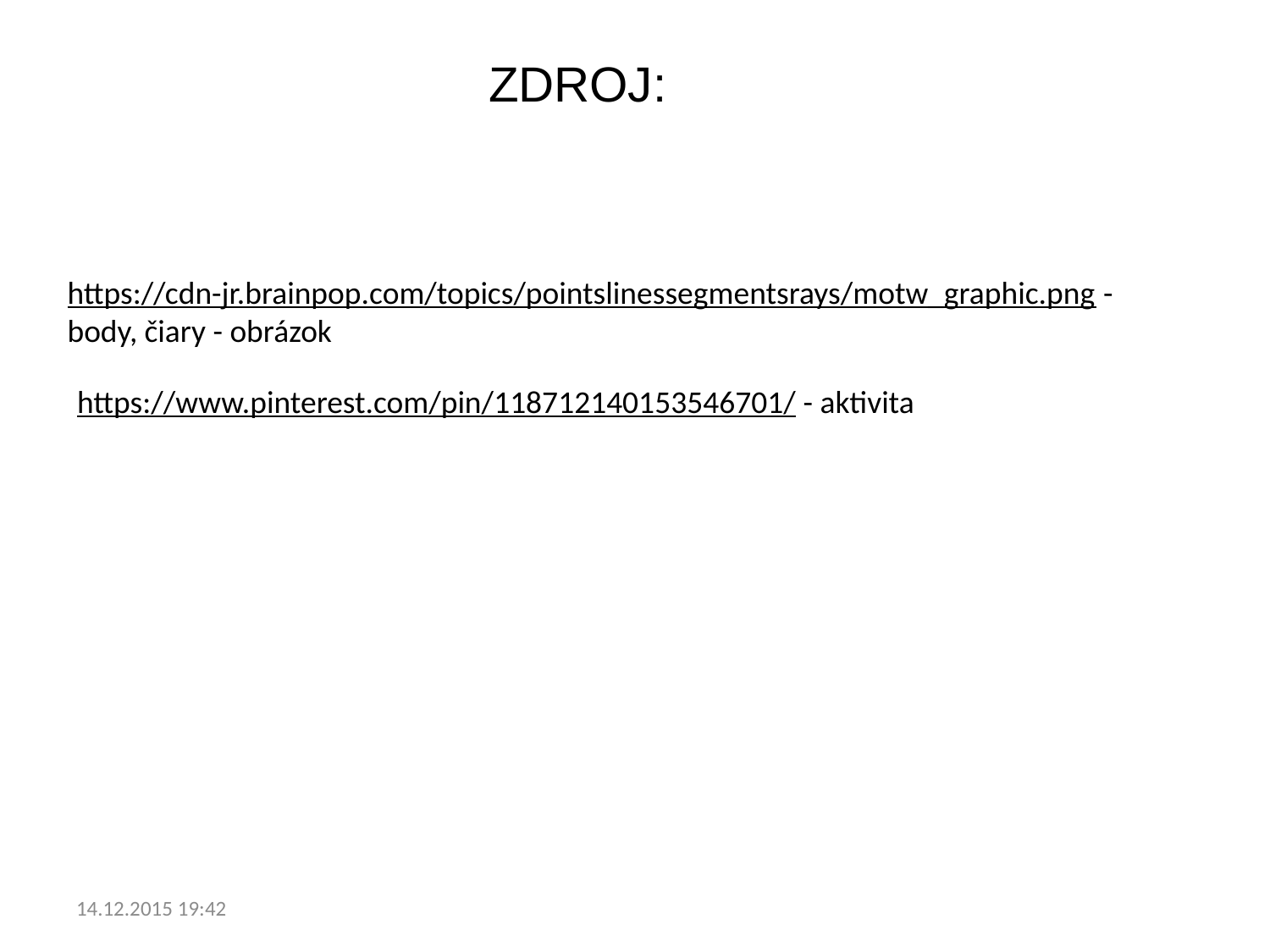

ZDROJ:
https://cdn-jr.brainpop.com/topics/pointslinessegmentsrays/motw_graphic.png - body, čiary - obrázok

https://www.pinterest.com/pin/118712140153546701/ - aktivita
14.12.2015 19:42